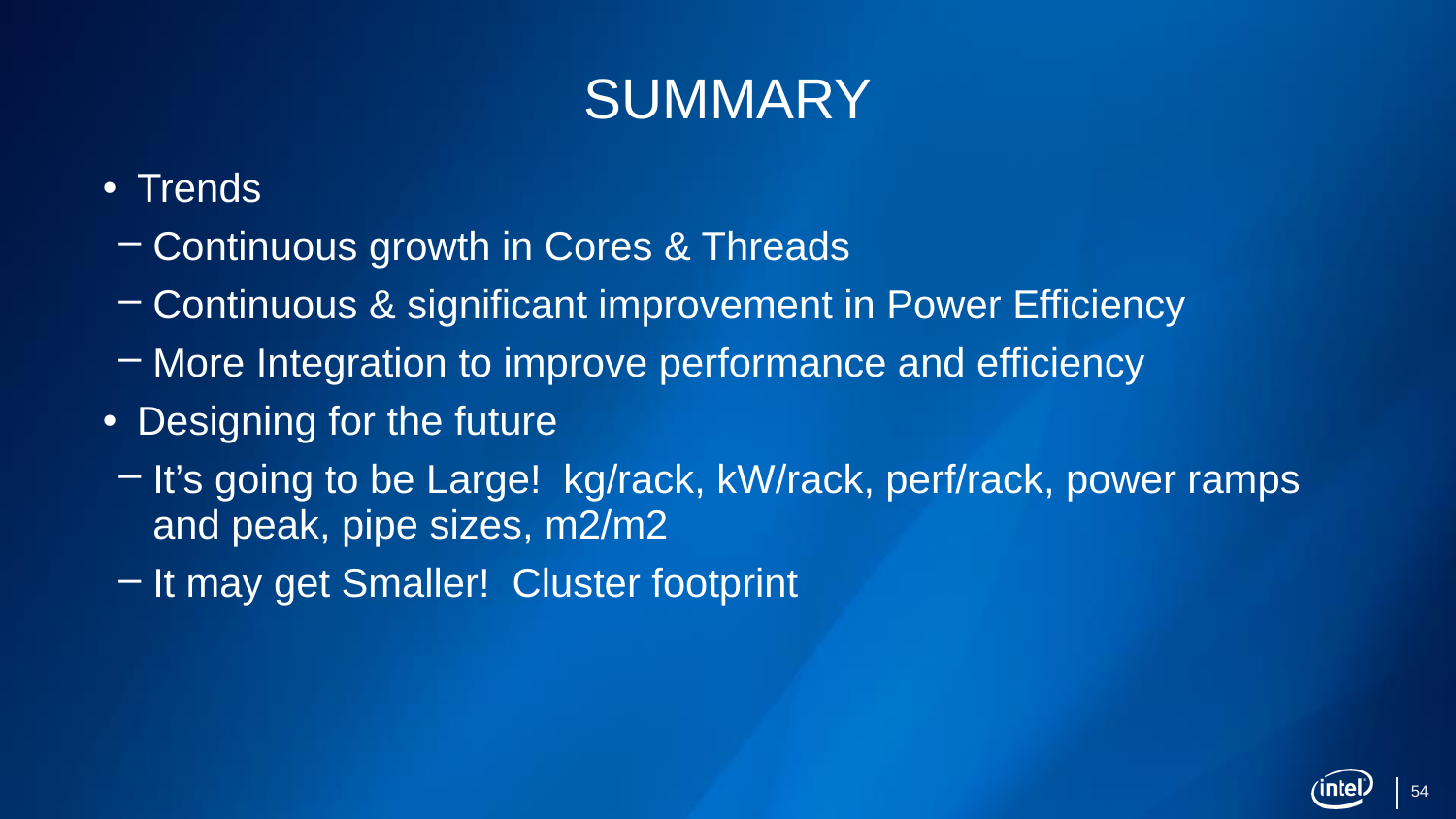

# SUMMARY
Trends
Continuous growth in Cores & Threads
Continuous & significant improvement in Power Efficiency
More Integration to improve performance and efficiency
Designing for the future
It’s going to be Large!  kg/rack, kW/rack, perf/rack, power ramps and peak, pipe sizes, m2/m2
It may get Smaller!  Cluster footprint

54